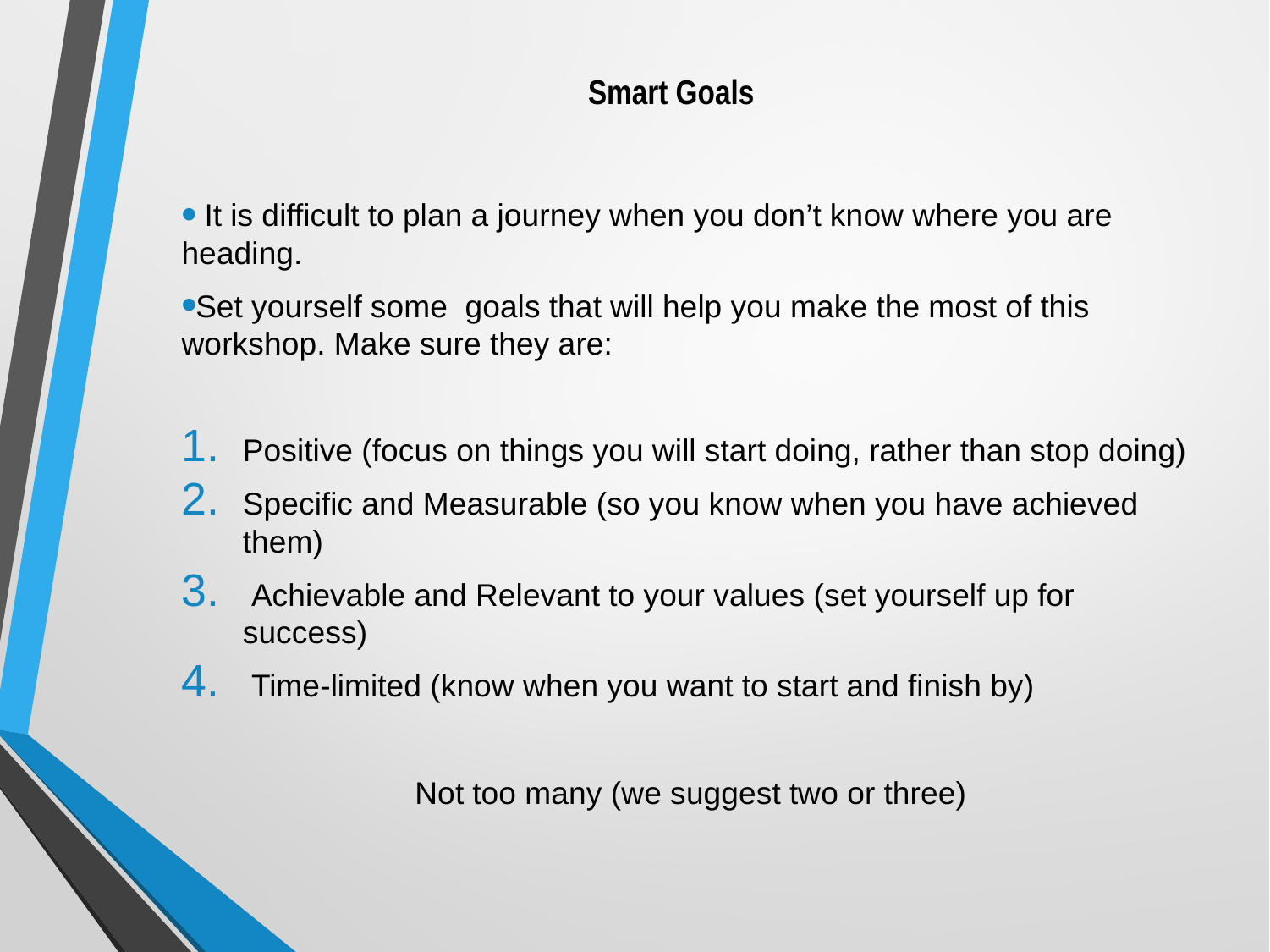

# Smart Goals
 It is difficult to plan a journey when you don’t know where you are heading.
Set yourself some  goals that will help you make the most of this workshop. Make sure they are:

Positive (focus on things you will start doing, rather than stop doing)
Specific and Measurable (so you know when you have achieved them)
 Achievable and Relevant to your values (set yourself up for success)
 Time-limited (know when you want to start and finish by)

Not too many (we suggest two or three)